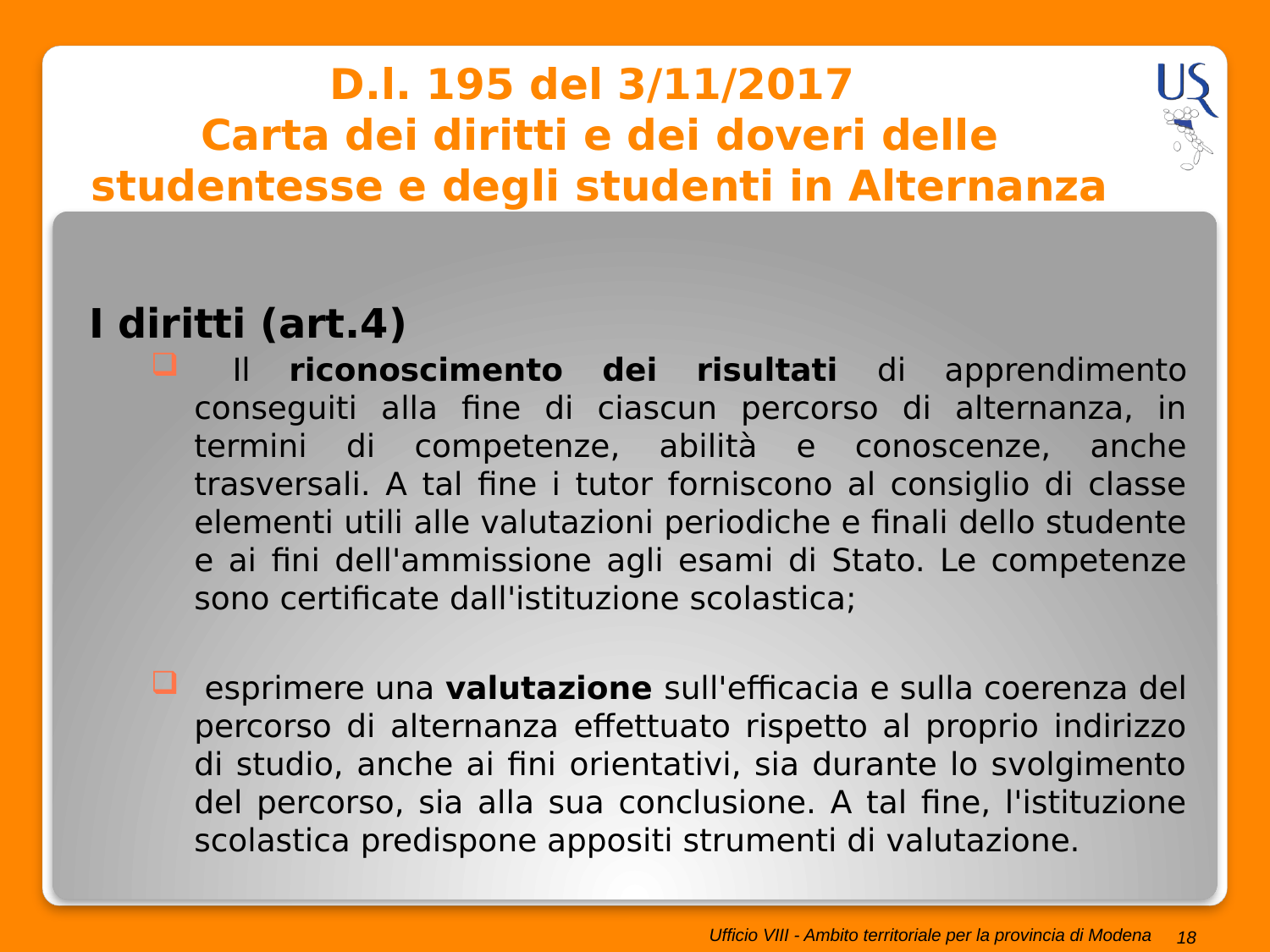

# D.l. 195 del 3/11/2017 Carta dei diritti e dei doveri delle studentesse e degli studenti in Alternanza

I diritti (art.4)
 Il riconoscimento dei risultati di apprendimento conseguiti alla fine di ciascun percorso di alternanza, in termini di competenze, abilità e conoscenze, anche trasversali. A tal fine i tutor forniscono al consiglio di classe elementi utili alle valutazioni periodiche e finali dello studente e ai fini dell'ammissione agli esami di Stato. Le competenze sono certificate dall'istituzione scolastica;

 esprimere una valutazione sull'efficacia e sulla coerenza del percorso di alternanza effettuato rispetto al proprio indirizzo di studio, anche ai fini orientativi, sia durante lo svolgimento del percorso, sia alla sua conclusione. A tal fine, l'istituzione scolastica predispone appositi strumenti di valutazione.

18